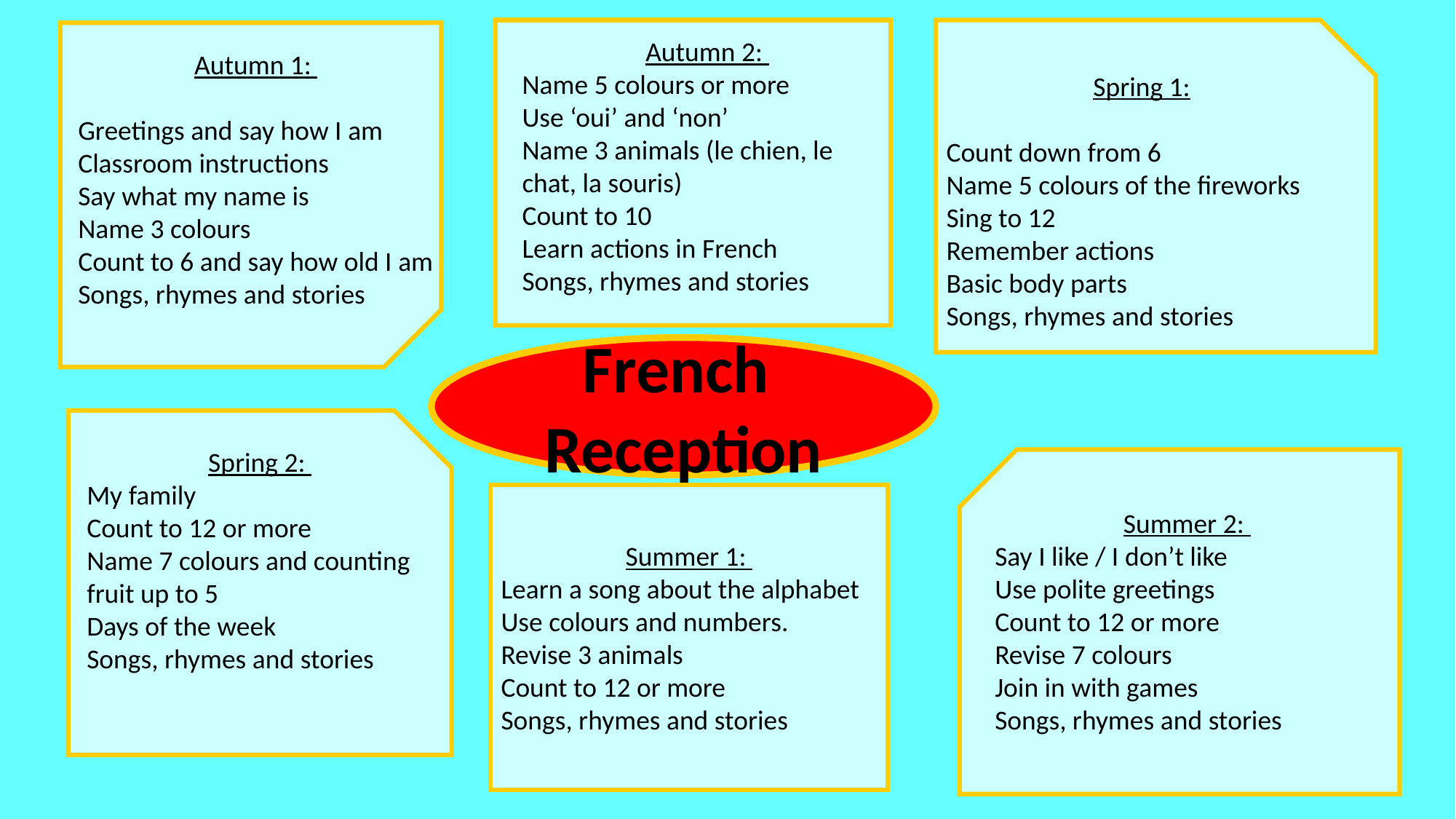

Autumn 2:
Name 5 colours or more
Use ‘oui’ and ‘non’
Name 3 animals (le chien, le chat, la souris)
Count to 10
Learn actions in French
Songs, rhymes and stories

Spring 1:

Count down from 6
Name 5 colours of the fireworks
Sing to 12
Remember actions
Basic body parts
Songs, rhymes and stories
Autumn 1:

Greetings and say how I am
Classroom instructions
Say what my name is
Name 3 colours
Count to 6 and say how old I am
Songs, rhymes and stories

French
Reception

Spring 2:
My family
Count to 12 or more
Name 7 colours and counting fruit up to 5
Days of the week
Songs, rhymes and stories

Summer 1:
Learn a song about the alphabet
Use colours and numbers.
Revise 3 animals
Count to 12 or more
Songs, rhymes and stories
Summer 2:
Say I like / I don’t like
Use polite greetings
Count to 12 or more
Revise 7 colours
Join in with games
Songs, rhymes and stories